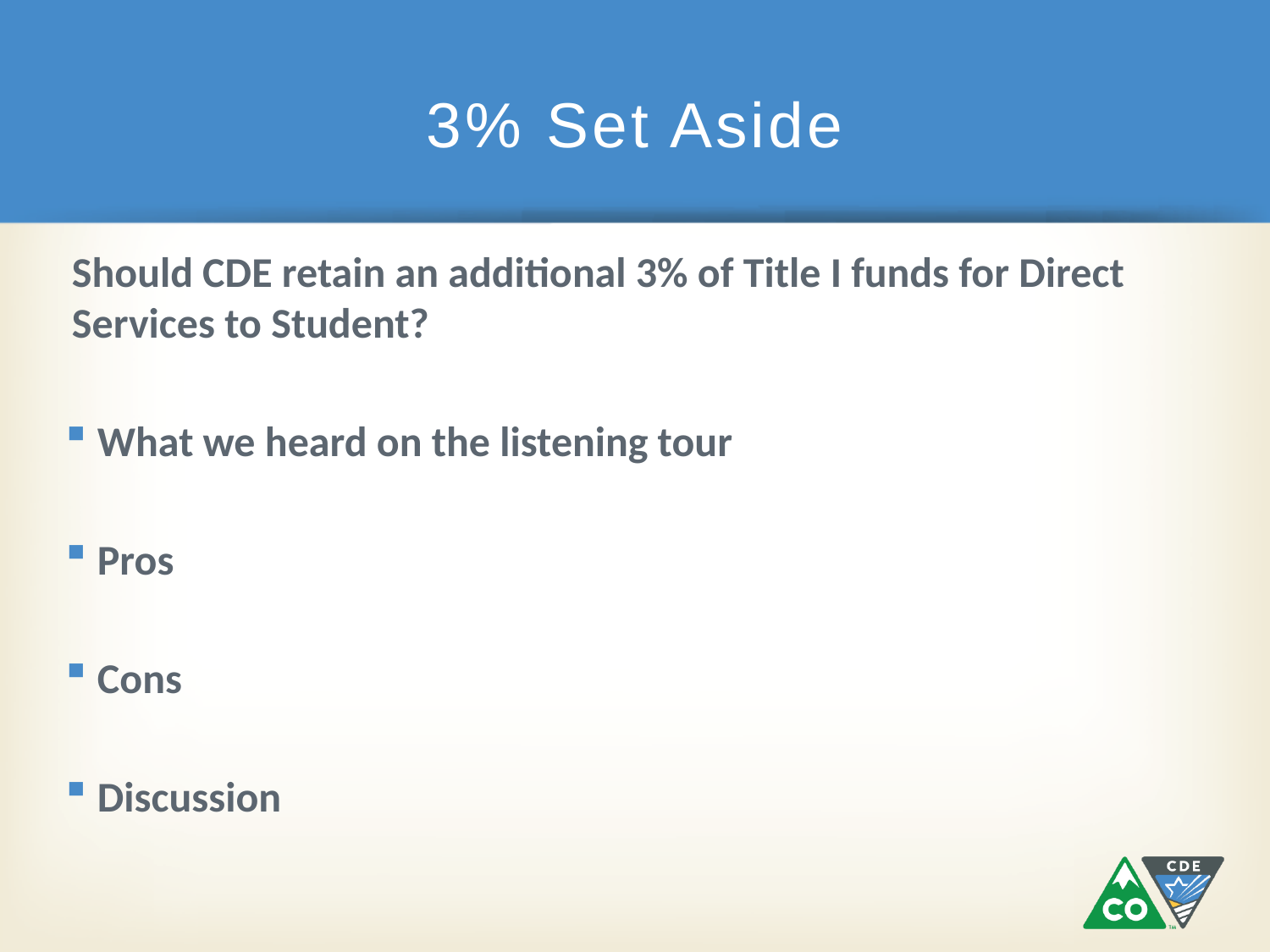

# 3% Set Aside
Should CDE retain an additional 3% of Title I funds for Direct Services to Student?

What we heard on the listening tour

Pros

Cons

Discussion